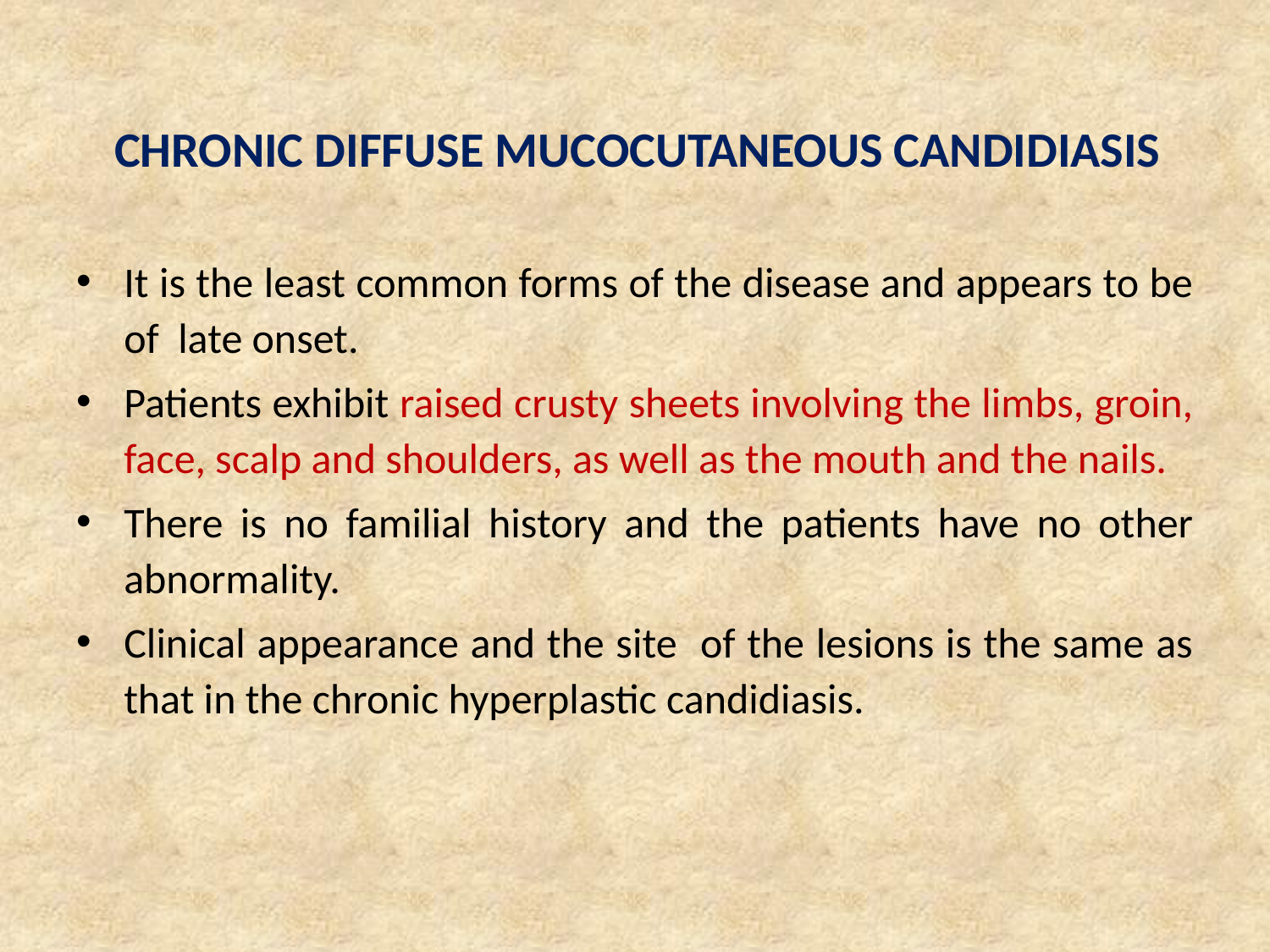

CHRONIC DIFFUSE MUCOCUTANEOUS CANDIDIASIS

It is the least common forms of the disease and appears to be of  late onset.
Patients exhibit raised crusty sheets involving the limbs, groin, face, scalp and shoulders, as well as the mouth and the nails.
There is no familial history and the patients have no other abnormality.
Clinical appearance and the site  of the lesions is the same as that in the chronic hyperplastic candidiasis.